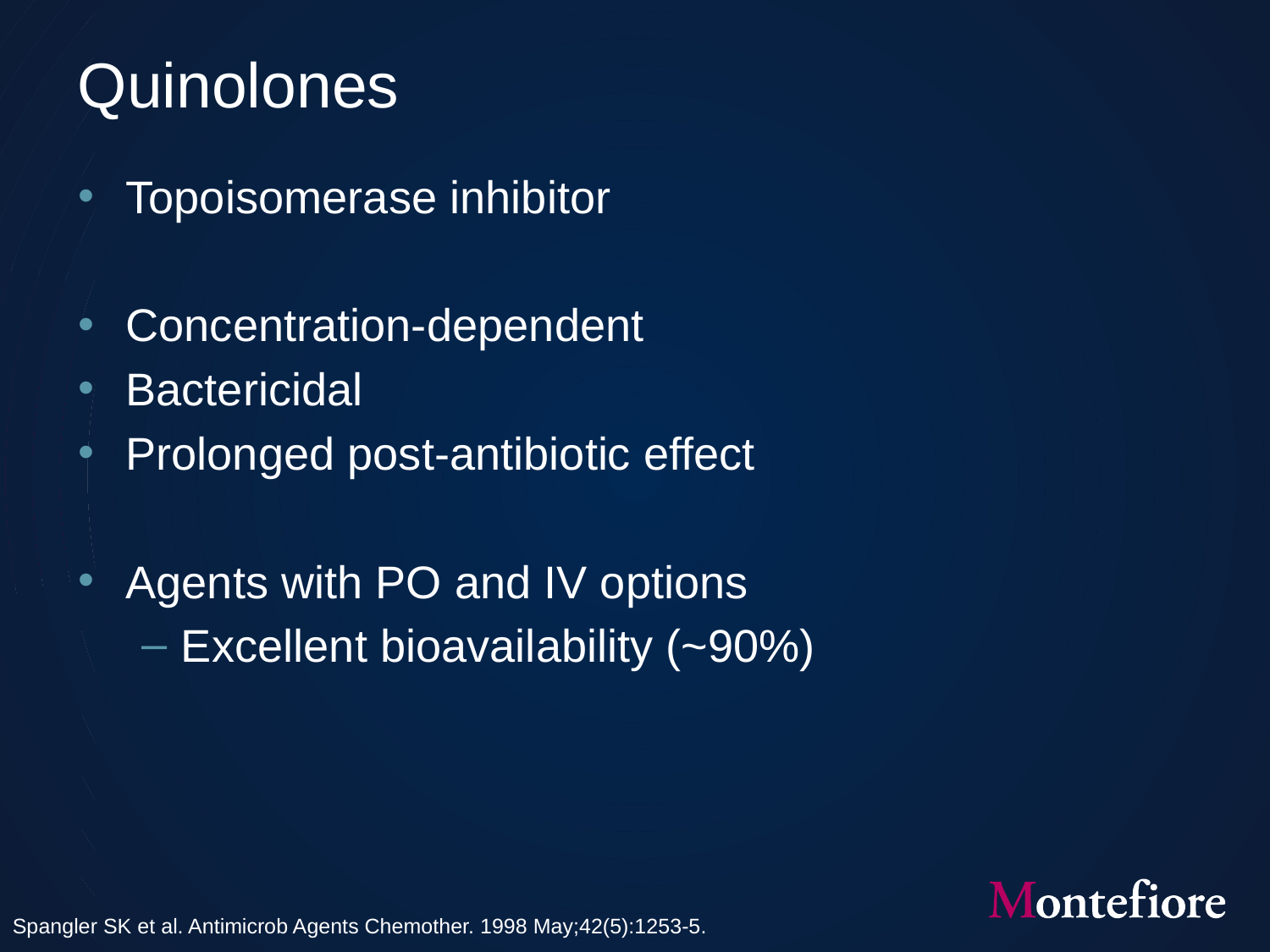

# Quinolones
Topoisomerase inhibitor

Concentration-dependent
Bactericidal
Prolonged post-antibiotic effect

Agents with PO and IV options
Excellent bioavailability (~90%)
Spangler SK et al. Antimicrob Agents Chemother. 1998 May;42(5):1253-5.